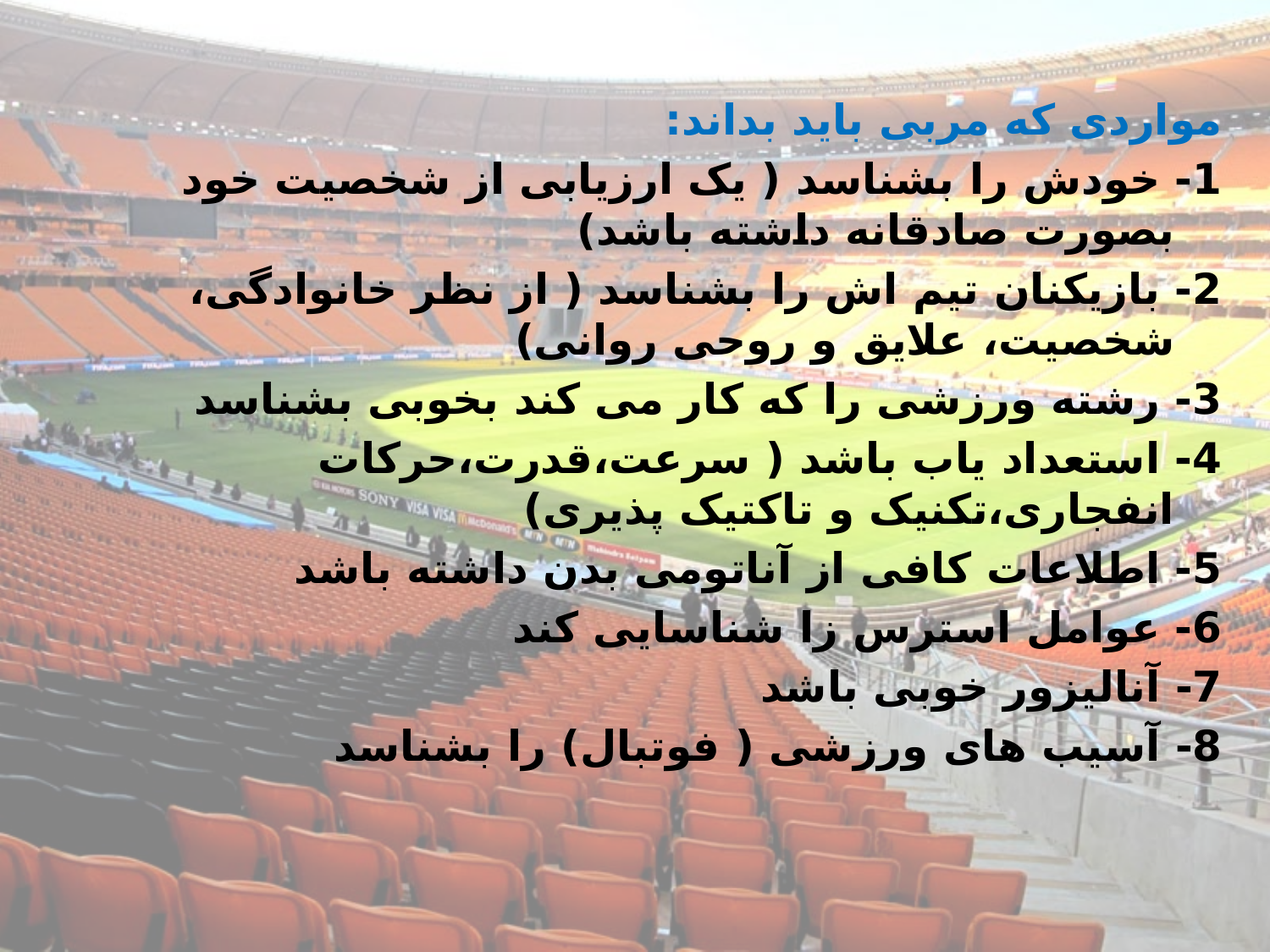

مواردی که مربی باید بداند:
1- خودش را بشناسد ( یک ارزیابی از شخصیت خود بصورت صادقانه داشته باشد)
2- بازیکنان تیم اش را بشناسد ( از نظر خانوادگی، شخصیت، علایق و روحی روانی)
3- رشته ورزشی را که کار می کند بخوبی بشناسد
4- استعداد یاب باشد ( سرعت،قدرت،حرکات انفجاری،تکنیک و تاکتیک پذیری)
5- اطلاعات کافی از آناتومی بدن داشته باشد
6- عوامل استرس زا شناسایی کند
7- آنالیزور خوبی باشد
8- آسیب های ورزشی ( فوتبال) را بشناسد